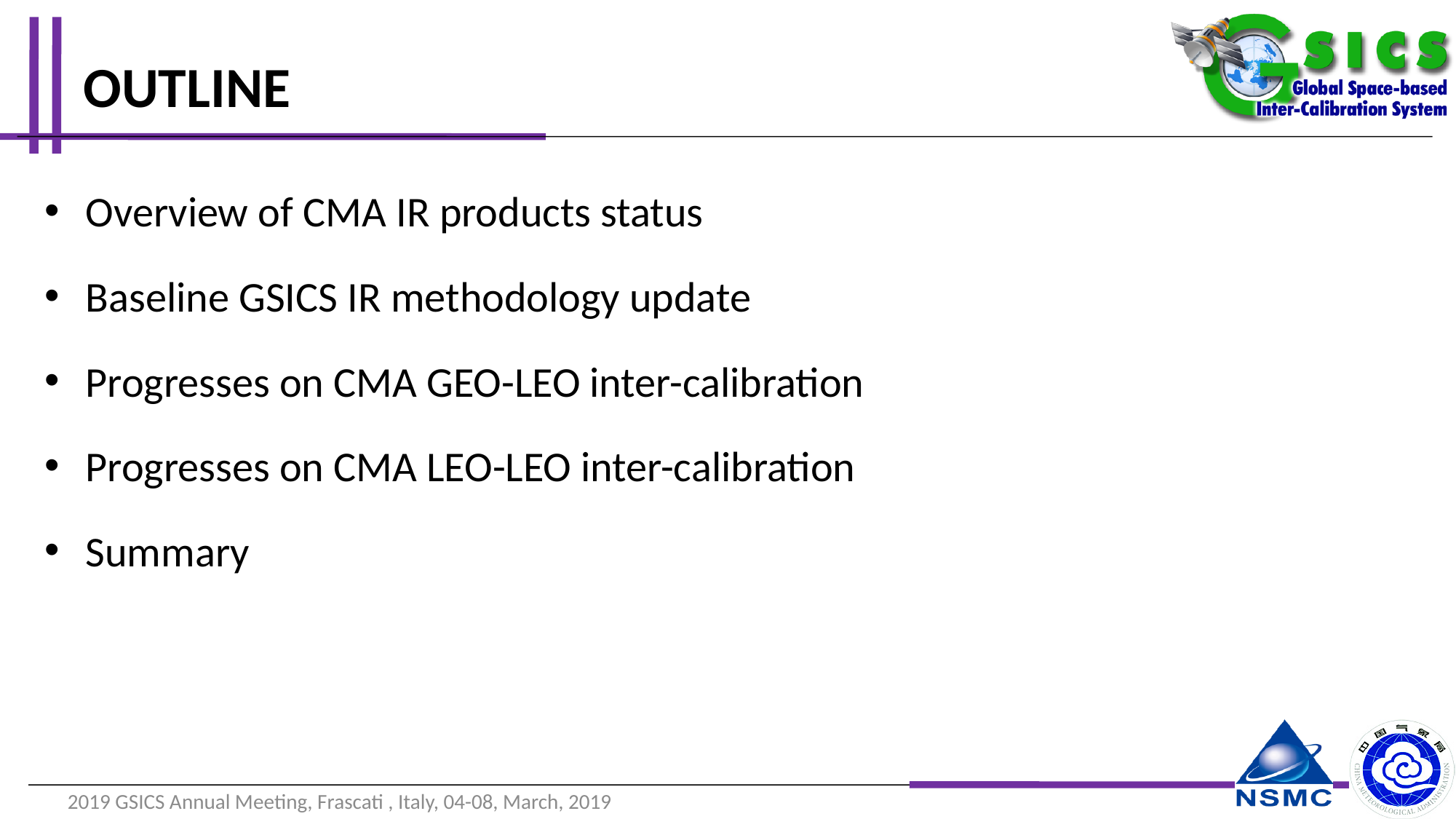

# OUTLINE
Overview of CMA IR products status
Baseline GSICS IR methodology update
Progresses on CMA GEO-LEO inter-calibration
Progresses on CMA LEO-LEO inter-calibration
Summary